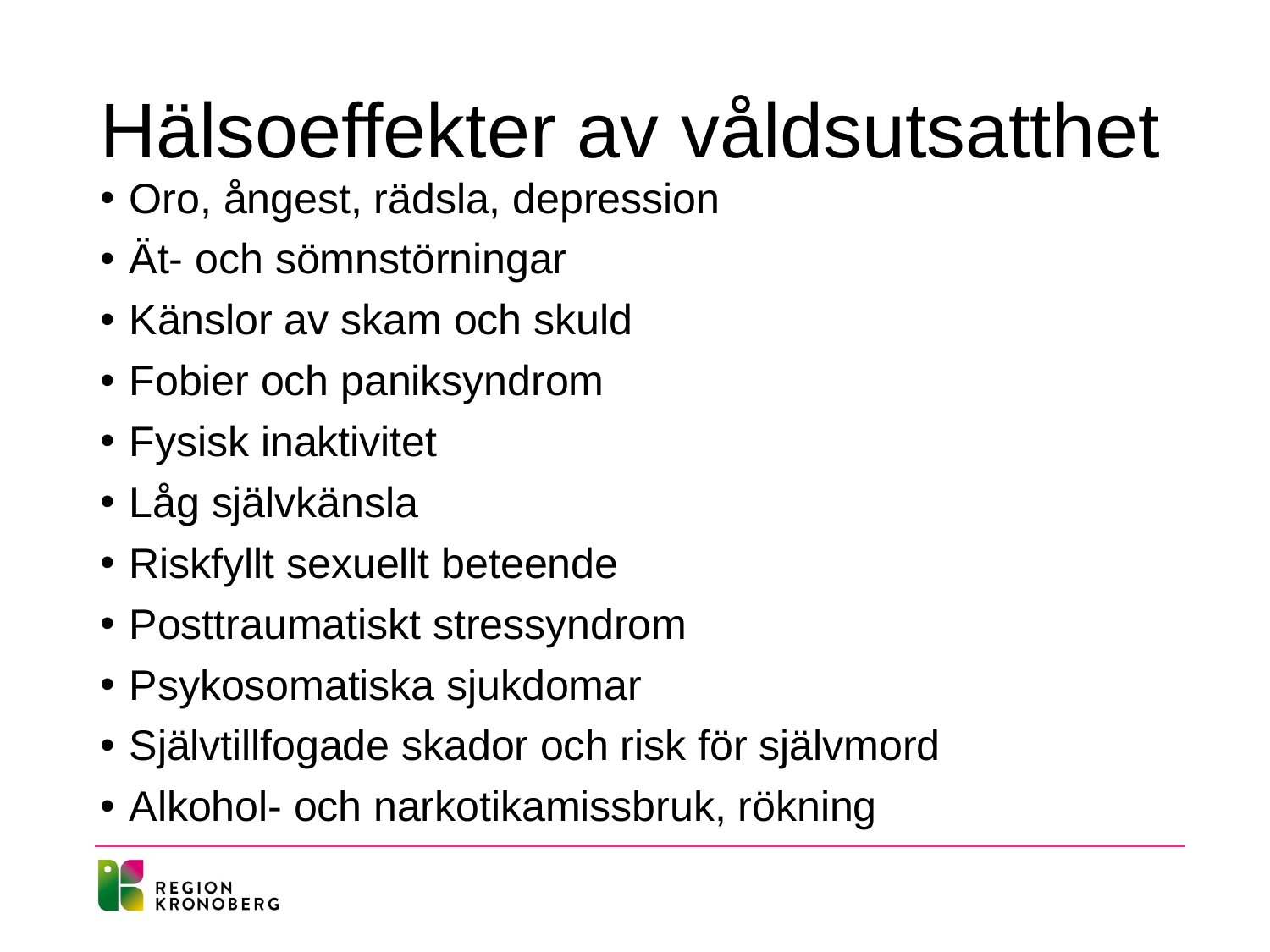

# Hälsoeffekter av våldsutsatthet
Oro, ångest, rädsla, depression
Ät- och sömnstörningar
Känslor av skam och skuld
Fobier och paniksyndrom
Fysisk inaktivitet
Låg självkänsla
Riskfyllt sexuellt beteende
Posttraumatiskt stressyndrom
Psykosomatiska sjukdomar
Självtillfogade skador och risk för självmord
Alkohol- och narkotikamissbruk, rökning